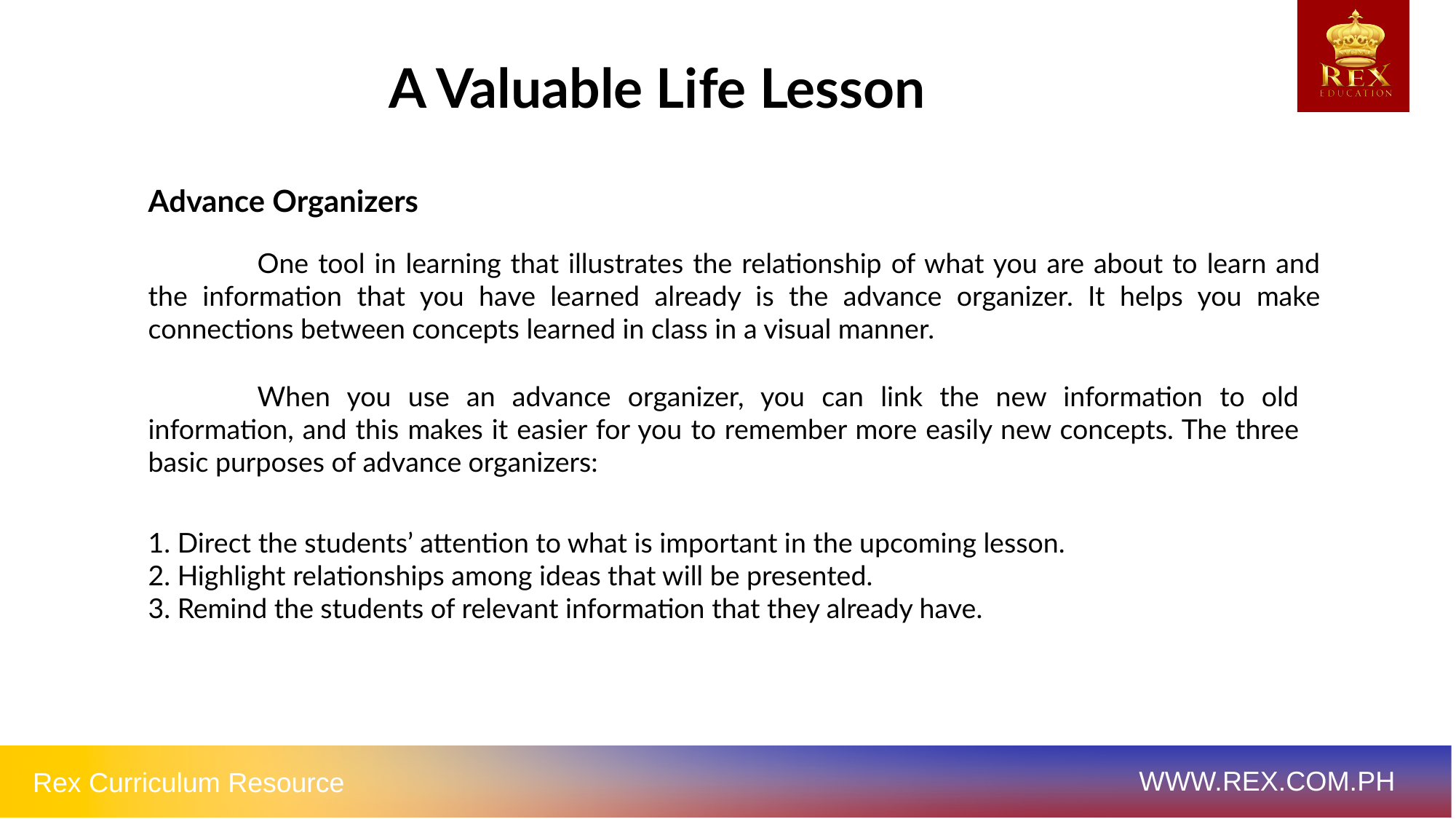

A Valuable Life Lesson
Advance Organizers
	One tool in learning that illustrates the relationship of what you are about to learn and the information that you have learned already is the advance organizer. It helps you make connections between concepts learned in class in a visual manner.
	When you use an advance organizer, you can link the new information to old information, and this makes it easier for you to remember more easily new concepts. The three basic purposes of advance organizers:
1. Direct the students’ attention to what is important in the upcoming lesson.
2. Highlight relationships among ideas that will be presented.
3. Remind the students of relevant information that they already have.